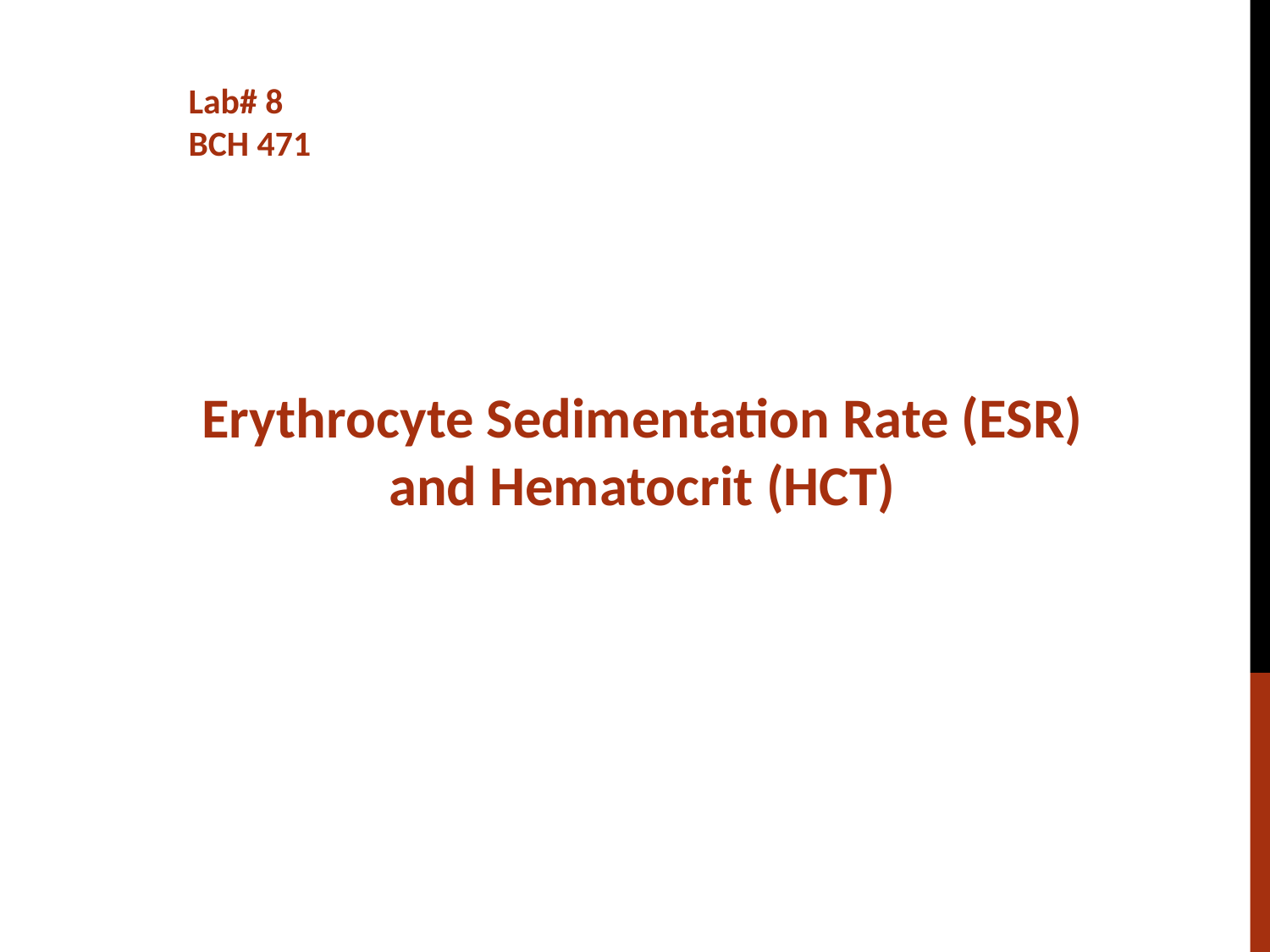

Lab# 8
BCH 471
Erythrocyte Sedimentation Rate (ESR)
and Hematocrit (HCT)